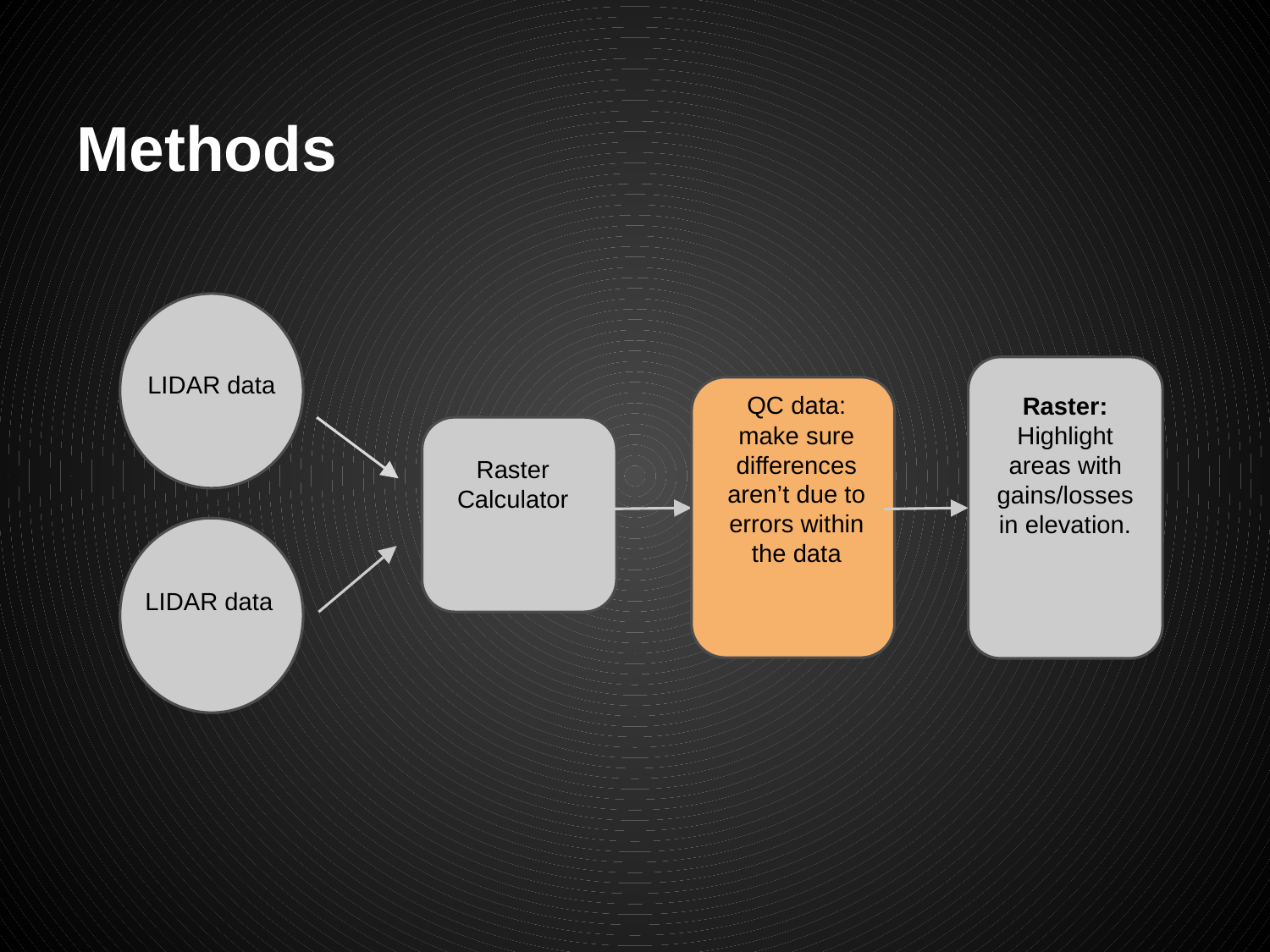

# Methods

LIDAR data

QC data: make sure differences aren’t due to errors within the data

Raster:
Highlight areas with gains/losses in elevation.

Raster Calculator

LIDAR data